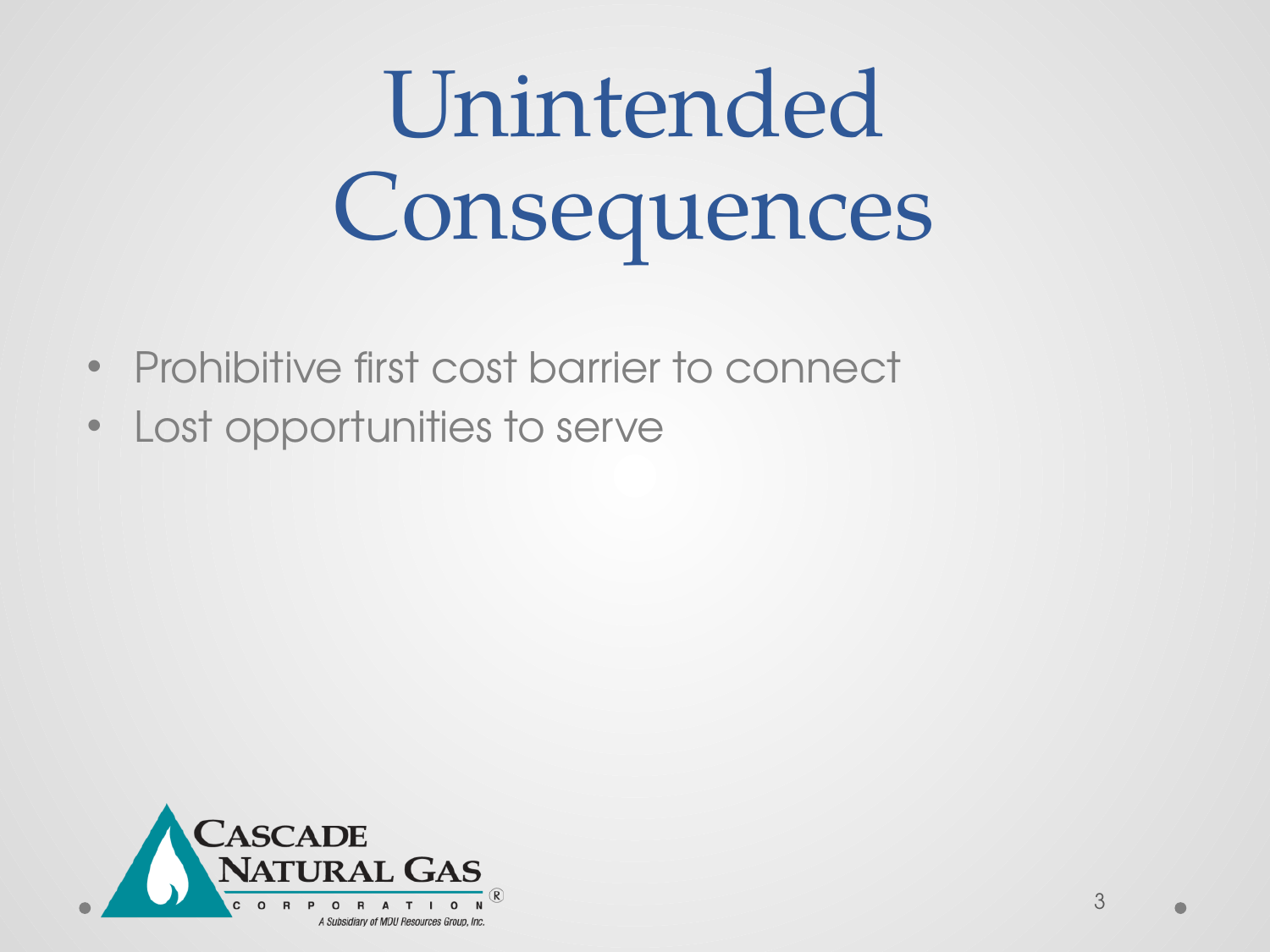

# Unintended Consequences

Prohibitive first cost barrier to connect
Lost opportunities to serve

3